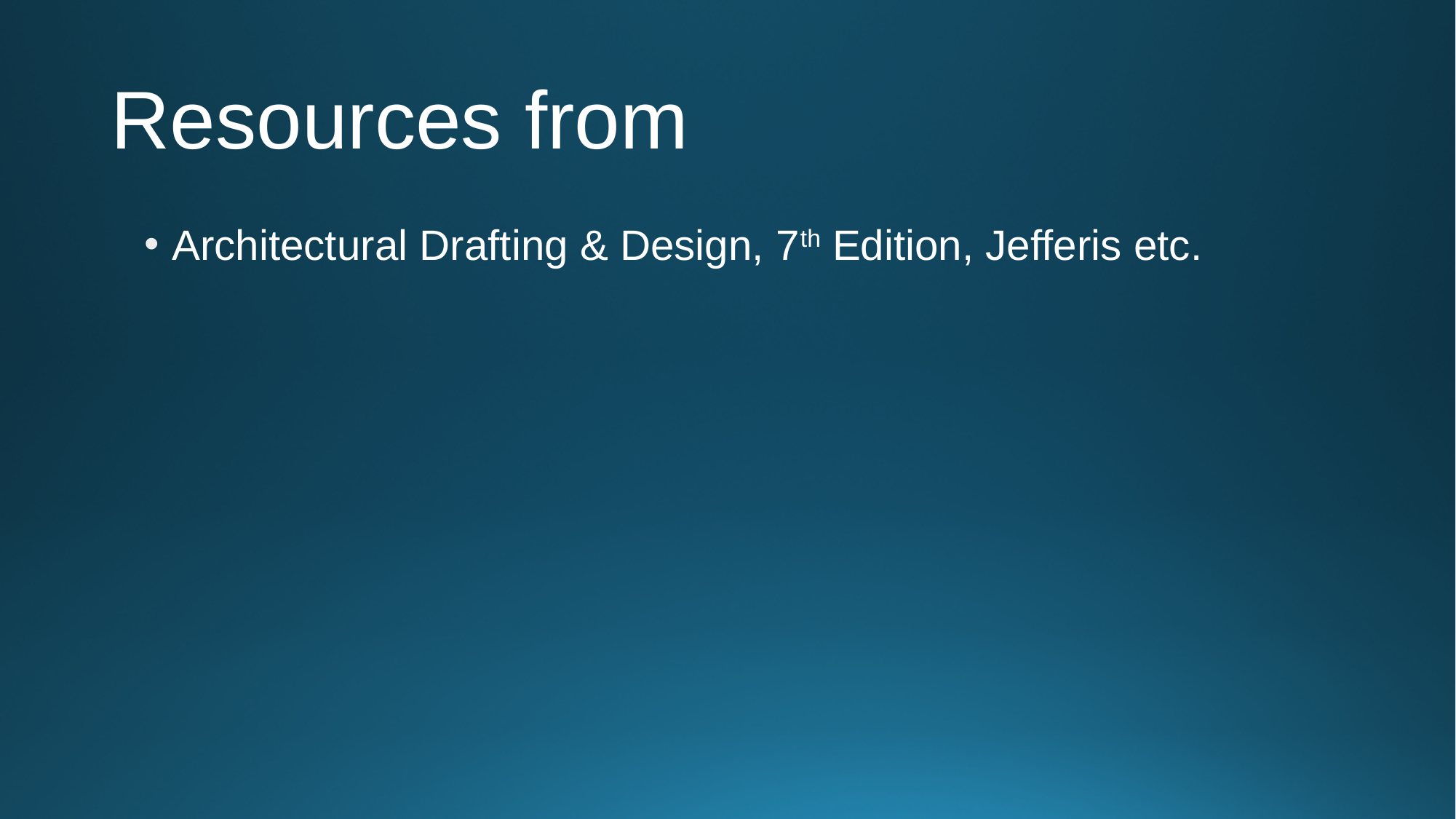

# Resources from
Architectural Drafting & Design, 7th Edition, Jefferis etc.